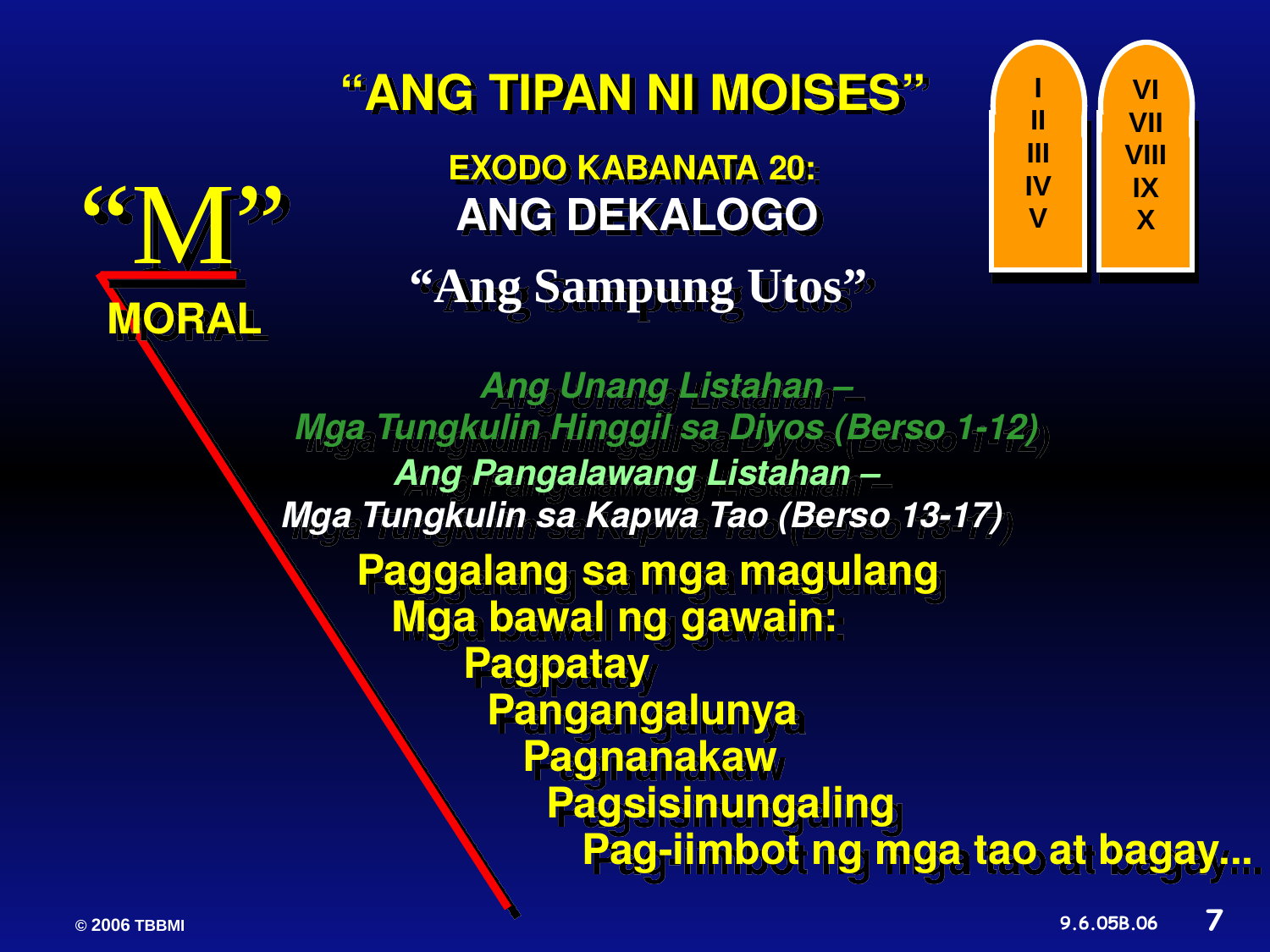

I
II
III
IV
V
VI
VII
VIII
IX
X

“ANG TIPAN NI MOISES”

EXODO KABANATA 20:
ANG DEKALOGO
“M”

“Ang Sampung Utos”

MORAL

 Ang Unang Listahan –
Mga Tungkulin Hinggil sa Diyos (Berso 1-12)
Ang Pangalawang Listahan –
Mga Tungkulin sa Kapwa Tao (Berso 13-17)

Paggalang sa mga magulang
   Mga bawal ng gawain:
         Pagpatay
           Pangangalunya
              Pagnanakaw
                Pagsisinungaling
                   Pag-iimbot ng mga tao at bagay...

7

06